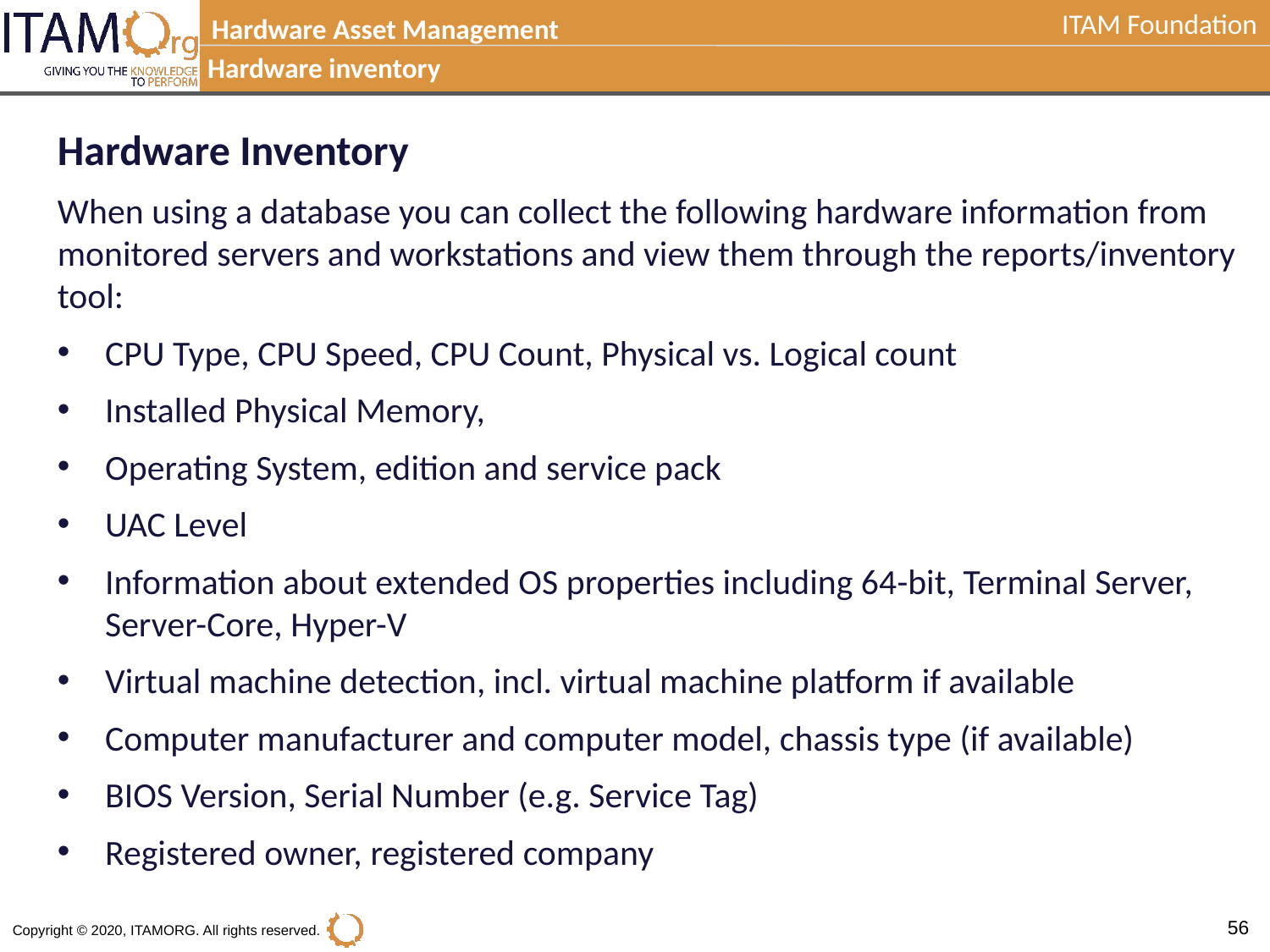

Hardware Asset Management
Hardware inventory

Hardware Inventory
When using a database you can collect the following hardware information from monitored servers and workstations and view them through the reports/inventory tool:
CPU Type, CPU Speed, CPU Count, Physical vs. Logical count
Installed Physical Memory,
Operating System, edition and service pack
UAC Level
Information about extended OS properties including 64-bit, Terminal Server, Server-Core, Hyper-V
Virtual machine detection, incl. virtual machine platform if available
Computer manufacturer and computer model, chassis type (if available)
BIOS Version, Serial Number (e.g. Service Tag)
Registered owner, registered company